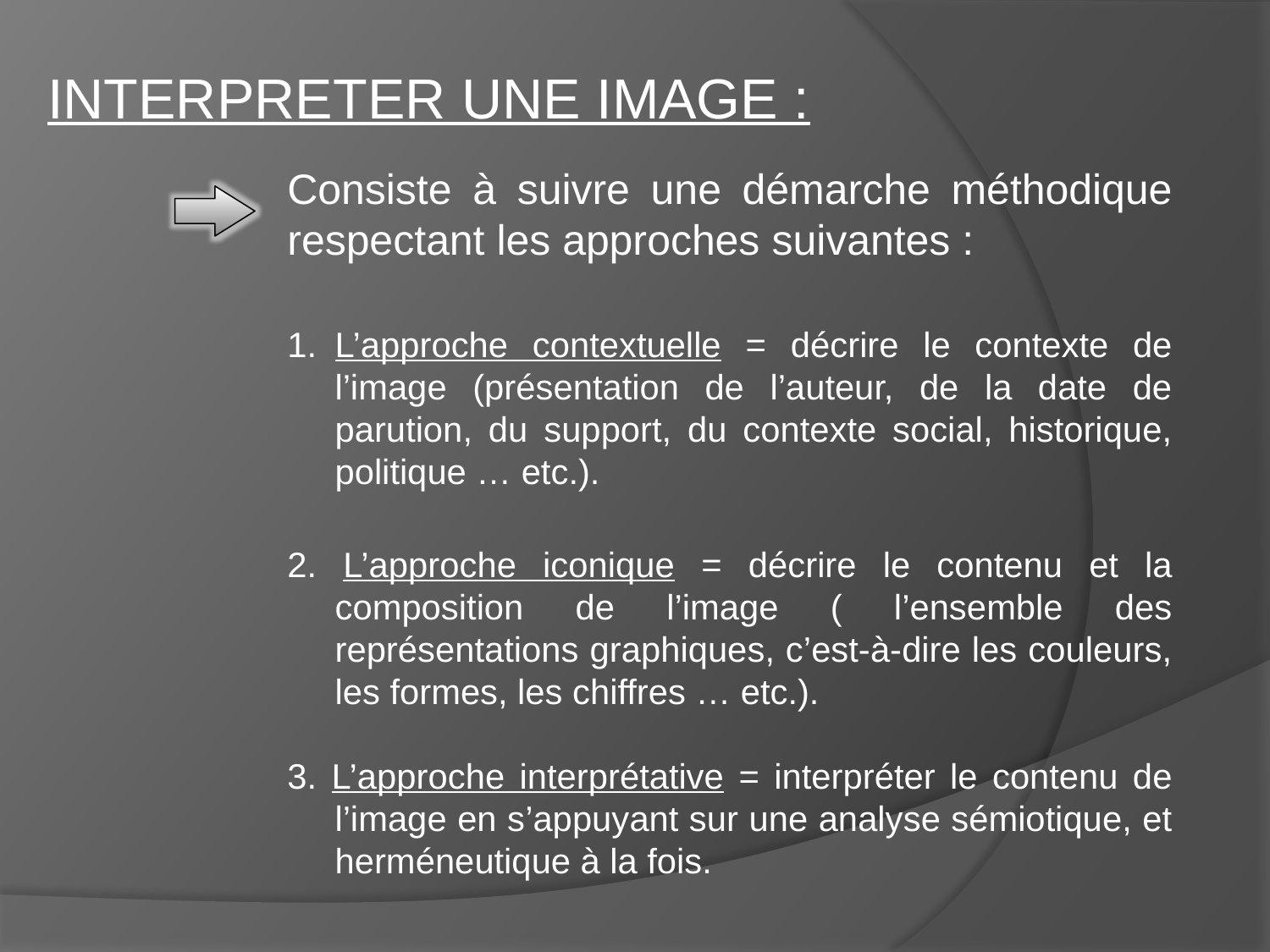

INTERPRETER UNE IMAGE :
Consiste à suivre une démarche méthodique respectant les approches suivantes :

L’approche contextuelle = décrire le contexte de l’image (présentation de l’auteur, de la date de parution, du support, du contexte social, historique, politique … etc.).
2. L’approche iconique = décrire le contenu et la composition de l’image ( l’ensemble des représentations graphiques, c’est-à-dire les couleurs, les formes, les chiffres … etc.).

3. L’approche interprétative = interpréter le contenu de l’image en s’appuyant sur une analyse sémiotique, et herméneutique à la fois.